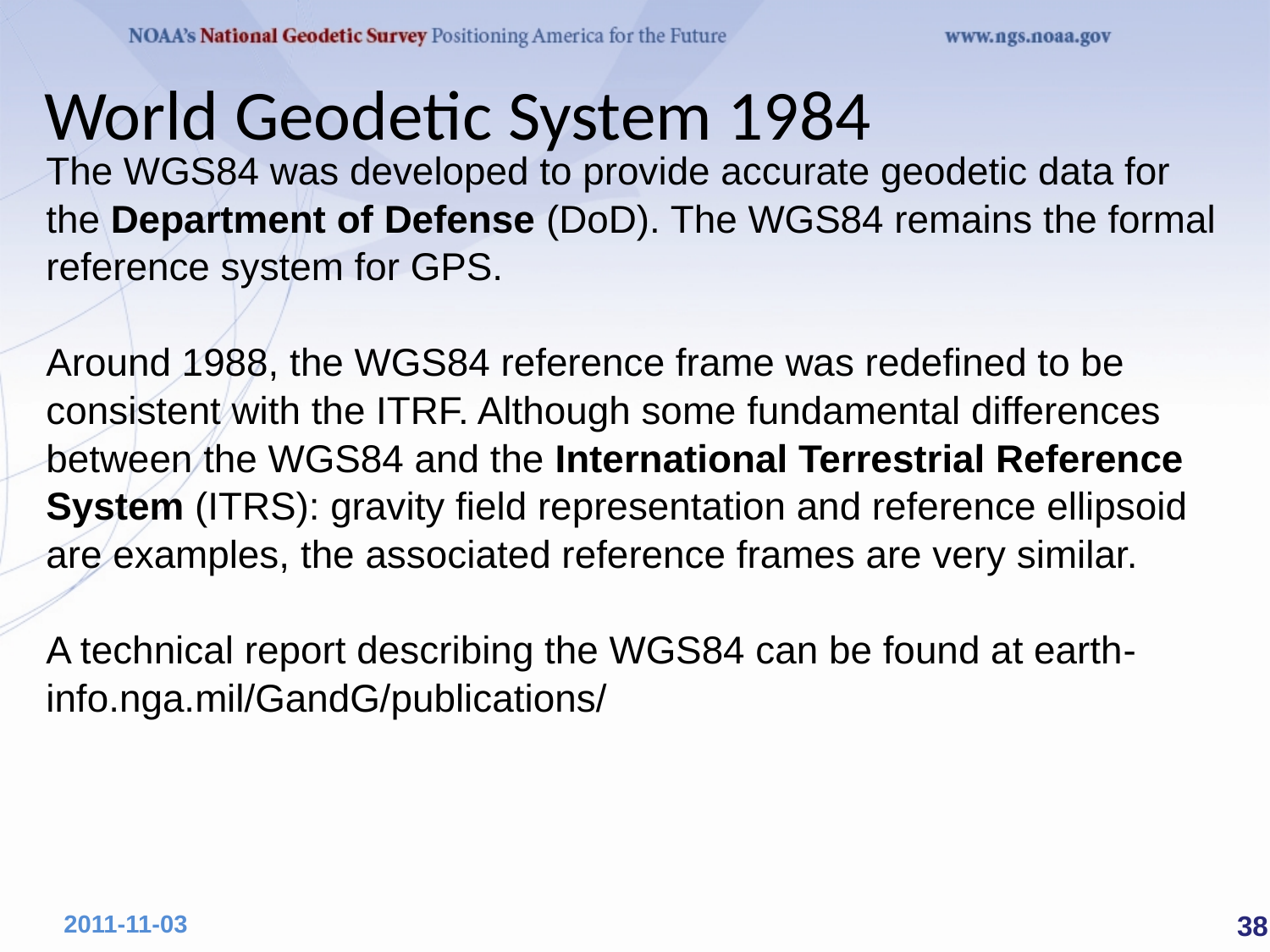

World Geodetic System 1984
The WGS84 was developed to provide accurate geodetic data for the Department of Defense (DoD). The WGS84 remains the formal reference system for GPS.

Around 1988, the WGS84 reference frame was redefined to be consistent with the ITRF. Although some fundamental differences between the WGS84 and the International Terrestrial Reference System (ITRS): gravity field representation and reference ellipsoid are examples, the associated reference frames are very similar.

A technical report describing the WGS84 can be found at earth‐info.nga.mil/GandG/publications/

 38

2011-11-03